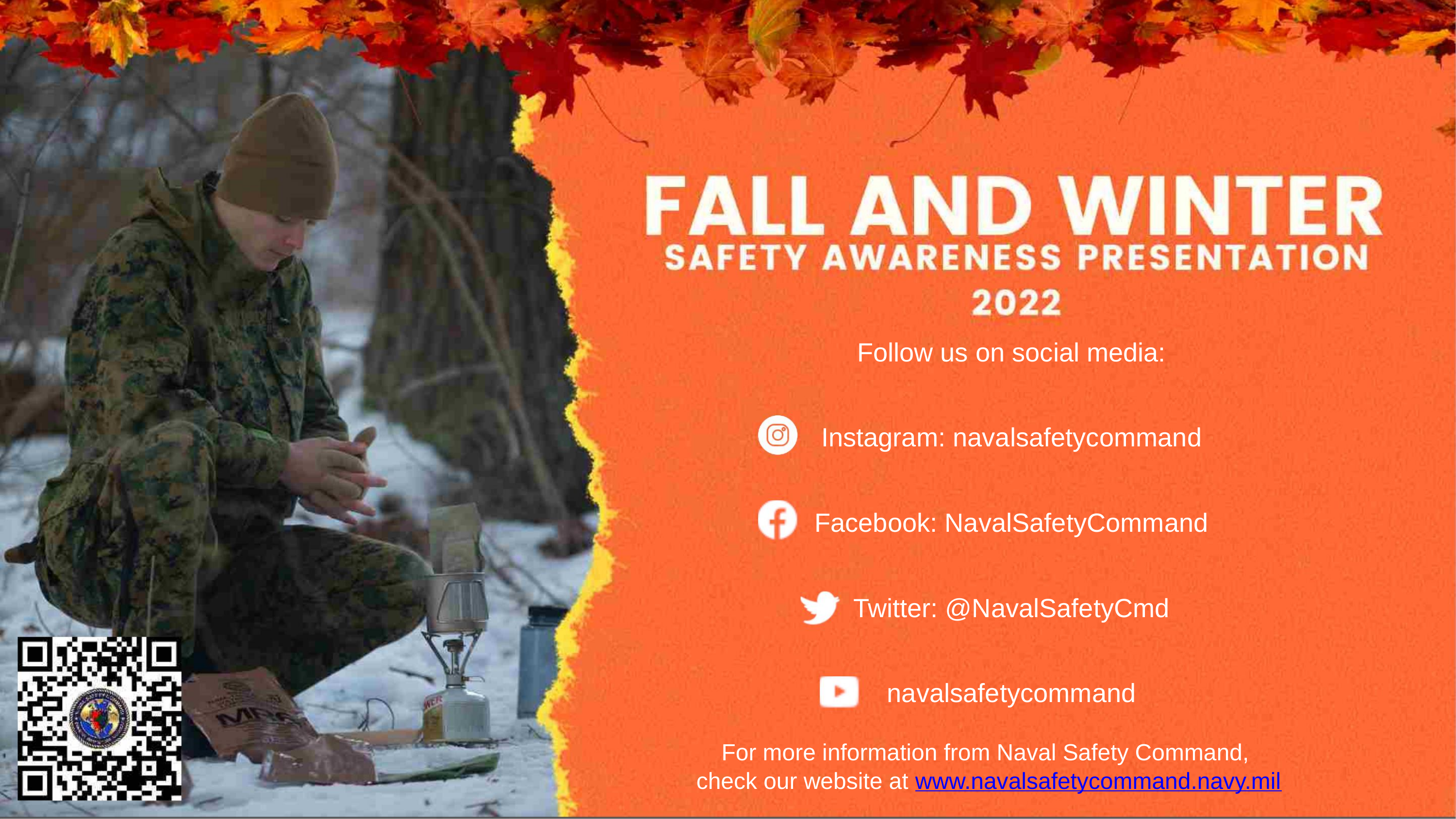

Follow us on social media:

Instagram: navalsafetycommand

Facebook: NavalSafetyCommand

Twitter: @NavalSafetyCmd

navalsafetycommand
For more information from Naval Safety Command,
check our website at www.navalsafetycommand.navy.mil